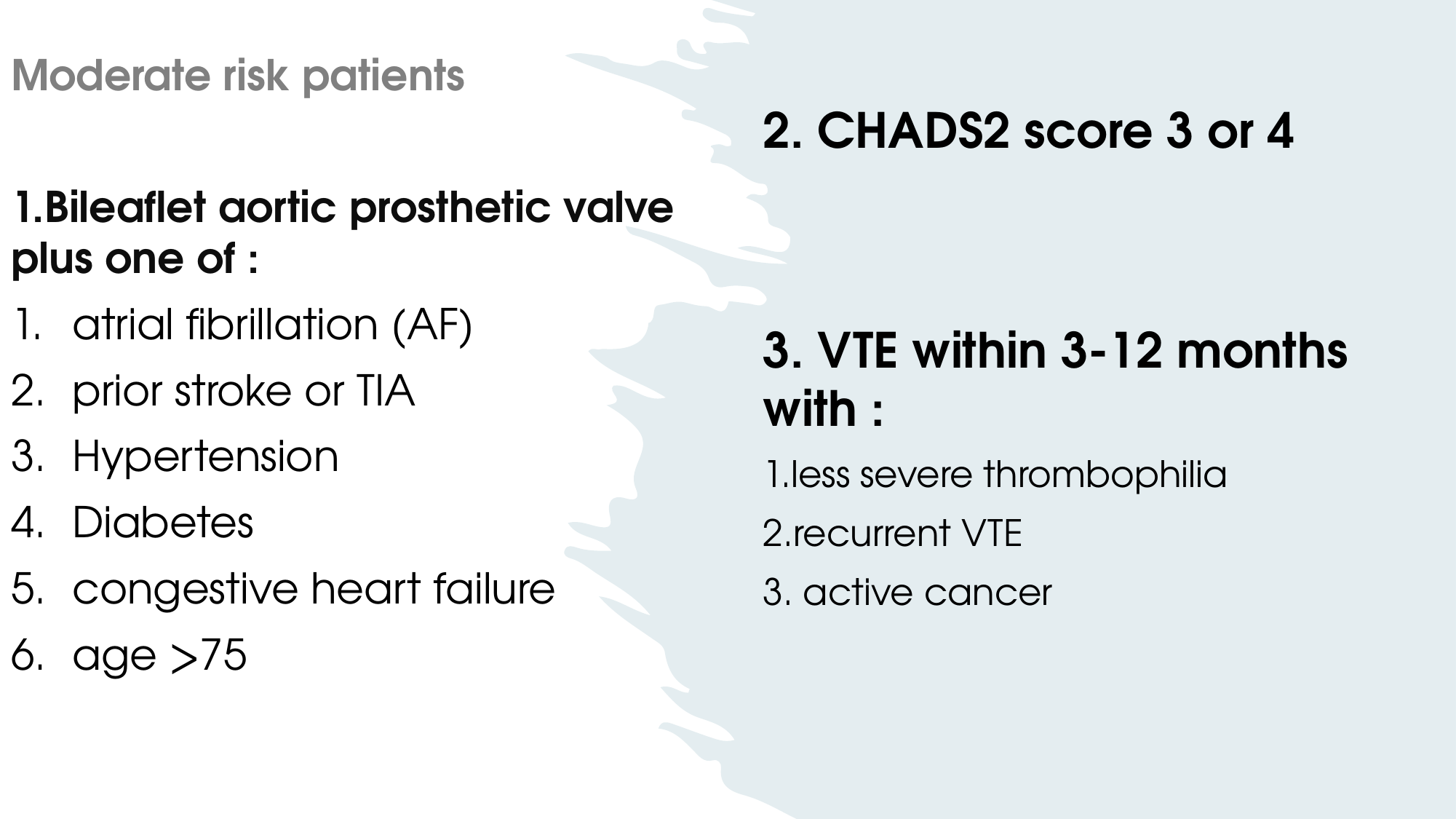

Moderate risk patients

1.Bileaflet aortic prosthetic valve plus one of :
atrial fibrillation (AF)
prior stroke or TIA
Hypertension
Diabetes
congestive heart failure
age >75

2. CHADS2 score 3 or 4

3. VTE within 3-12 months with :
1.less severe thrombophilia
2.recurrent VTE
3. active cancer